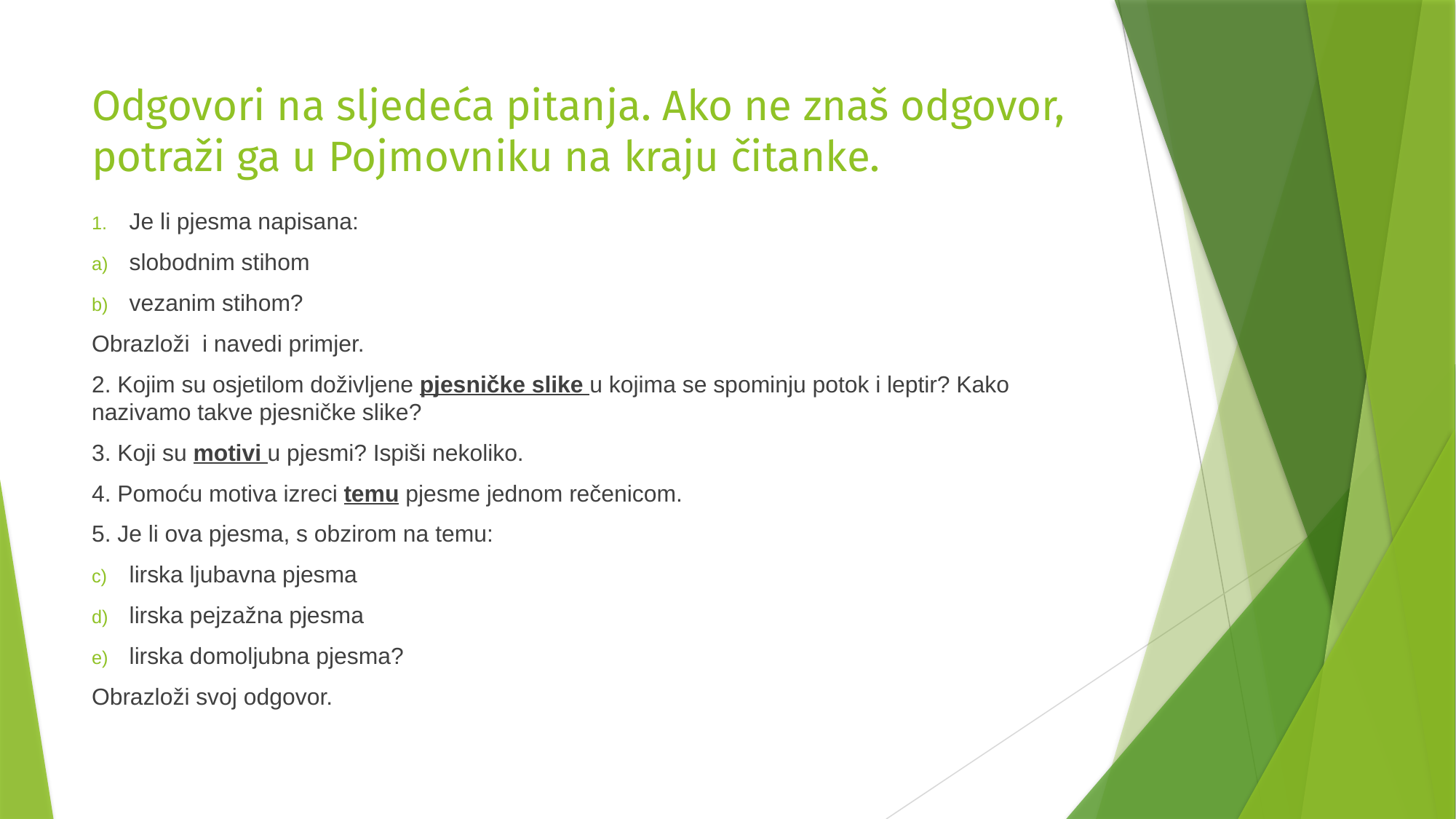

# Odgovori na sljedeća pitanja. Ako ne znaš odgovor, potraži ga u Pojmovniku na kraju čitanke.
Je li pjesma napisana:
slobodnim stihom
vezanim stihom?
Obrazloži  i navedi primjer.
2. Kojim su osjetilom doživljene pjesničke slike u kojima se spominju potok i leptir? Kako nazivamo takve pjesničke slike?
3. Koji su motivi u pjesmi? Ispiši nekoliko.
4. Pomoću motiva izreci temu pjesme jednom rečenicom.
5. Je li ova pjesma, s obzirom na temu:
lirska ljubavna pjesma
lirska pejzažna pjesma
lirska domoljubna pjesma?
Obrazloži svoj odgovor.